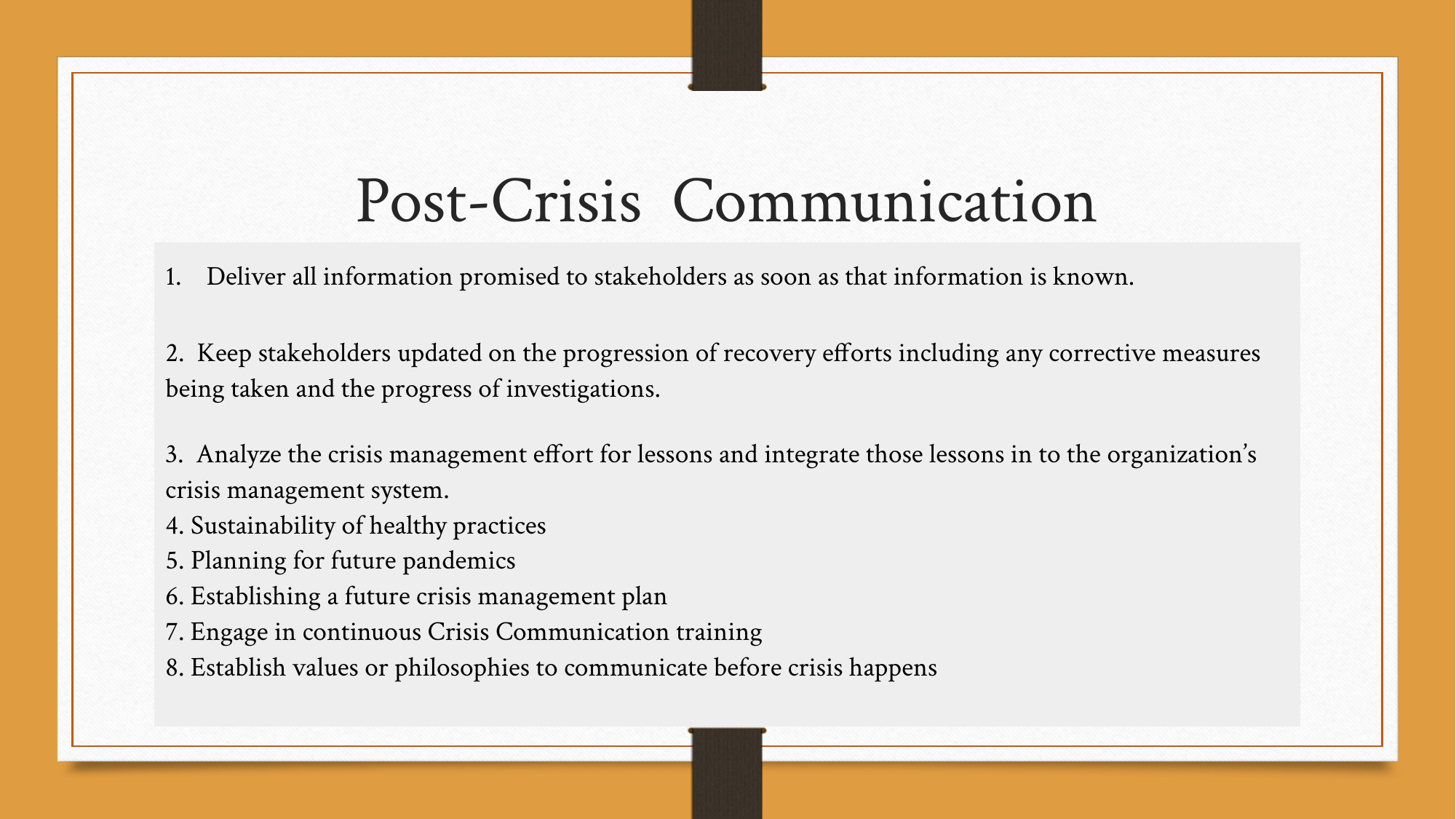

# Post-Crisis  Communication
| Deliver all information promised to stakeholders as soon as that information is known. |
| --- |
| 2. Keep stakeholders updated on the progression of recovery efforts including any corrective measures being taken and the progress of investigations. |
| 3.  Analyze the crisis management effort for lessons and integrate those lessons in to the organization’s crisis management system. 4. Sustainability of healthy practices 5. Planning for future pandemics 6. Establishing a future crisis management plan 7. Engage in continuous Crisis Communication training 8. Establish values or philosophies to communicate before crisis happens |